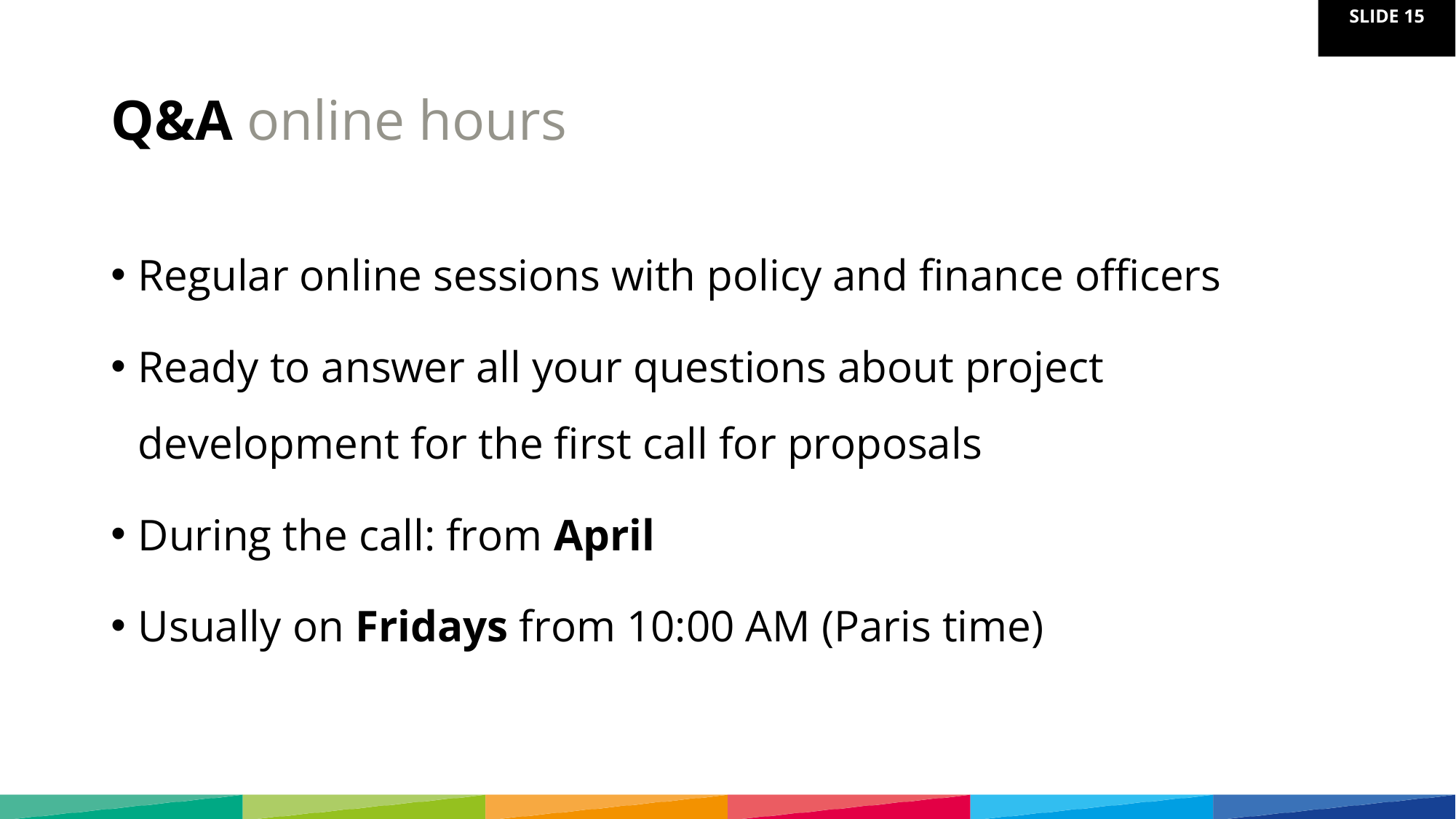

# Q&A online hours
Regular online sessions with policy and finance officers
Ready to answer all your questions about project development for the first call for proposals
During the call: from April
Usually on Fridays from 10:00 AM (Paris time)